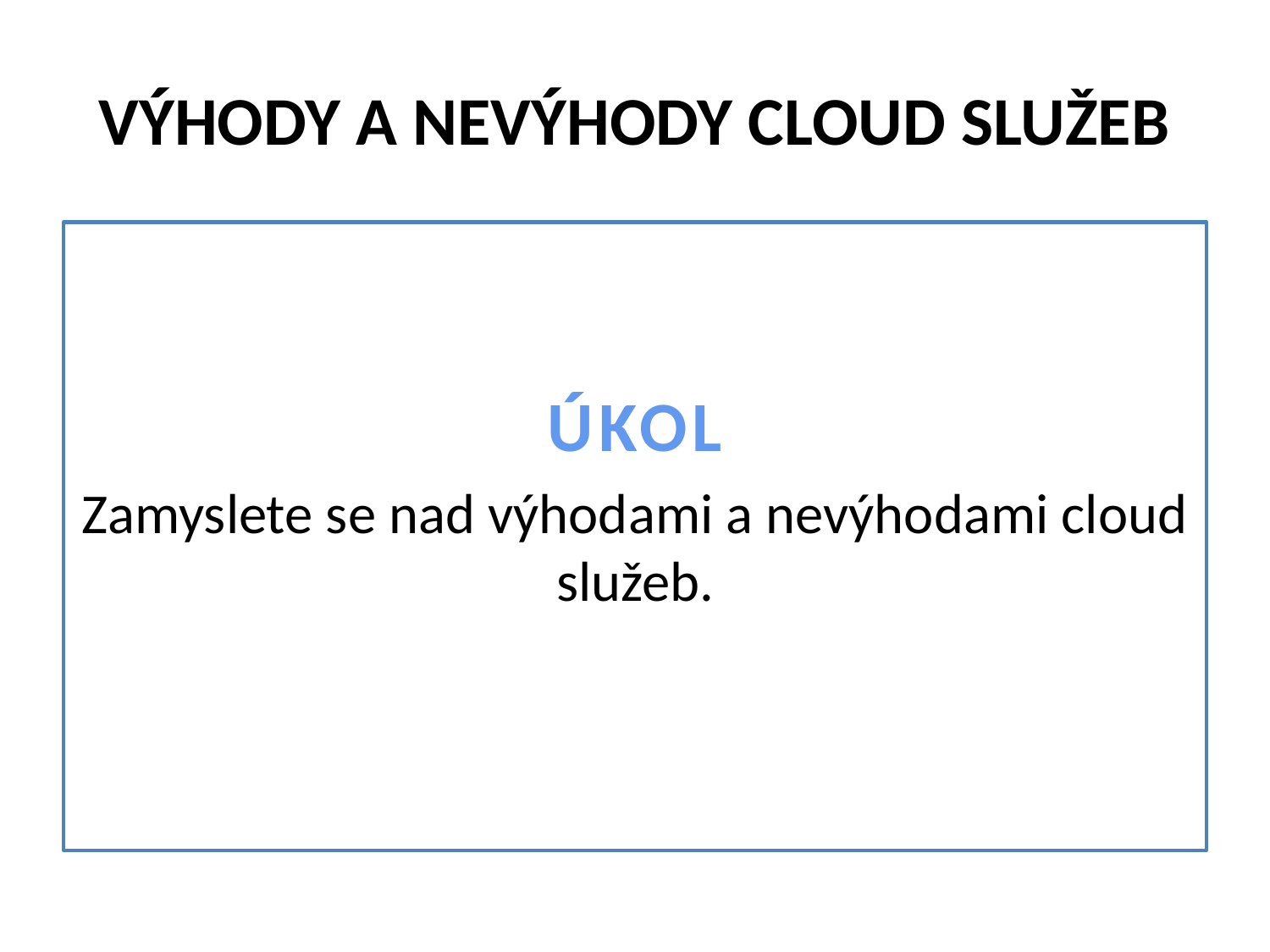

# VÝHODY A NEVÝHODY CLOUD SLUŽEB
ÚKOL
Zamyslete se nad výhodami a nevýhodami cloud služeb.